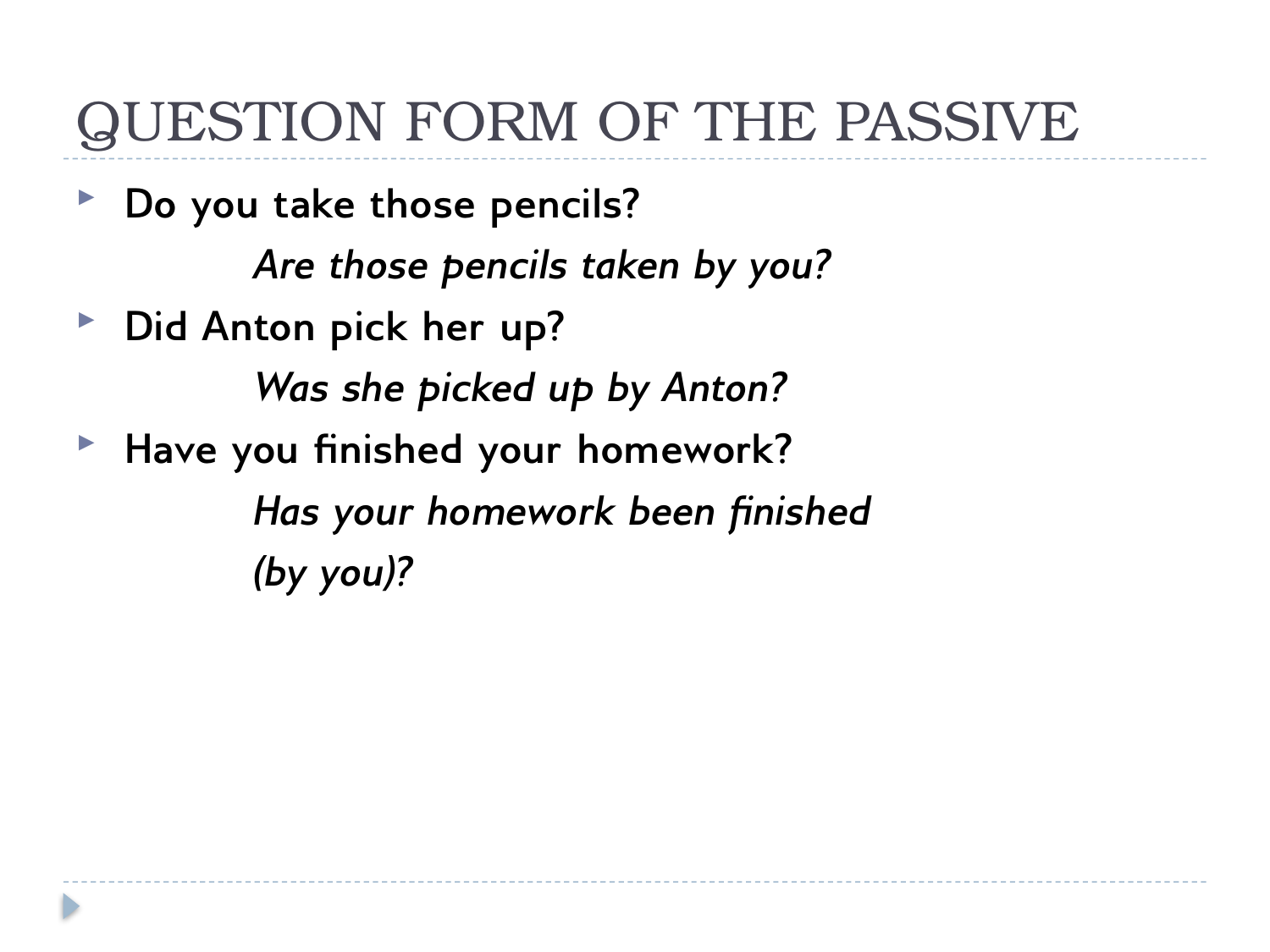

# QUESTION FORM OF THE PASSIVE
Do you take those pencils?
		Are those pencils taken by you?
Did Anton pick her up?
		Was she picked up by Anton?
Have you finished your homework?
		Has your homework been finished
		(by you)?